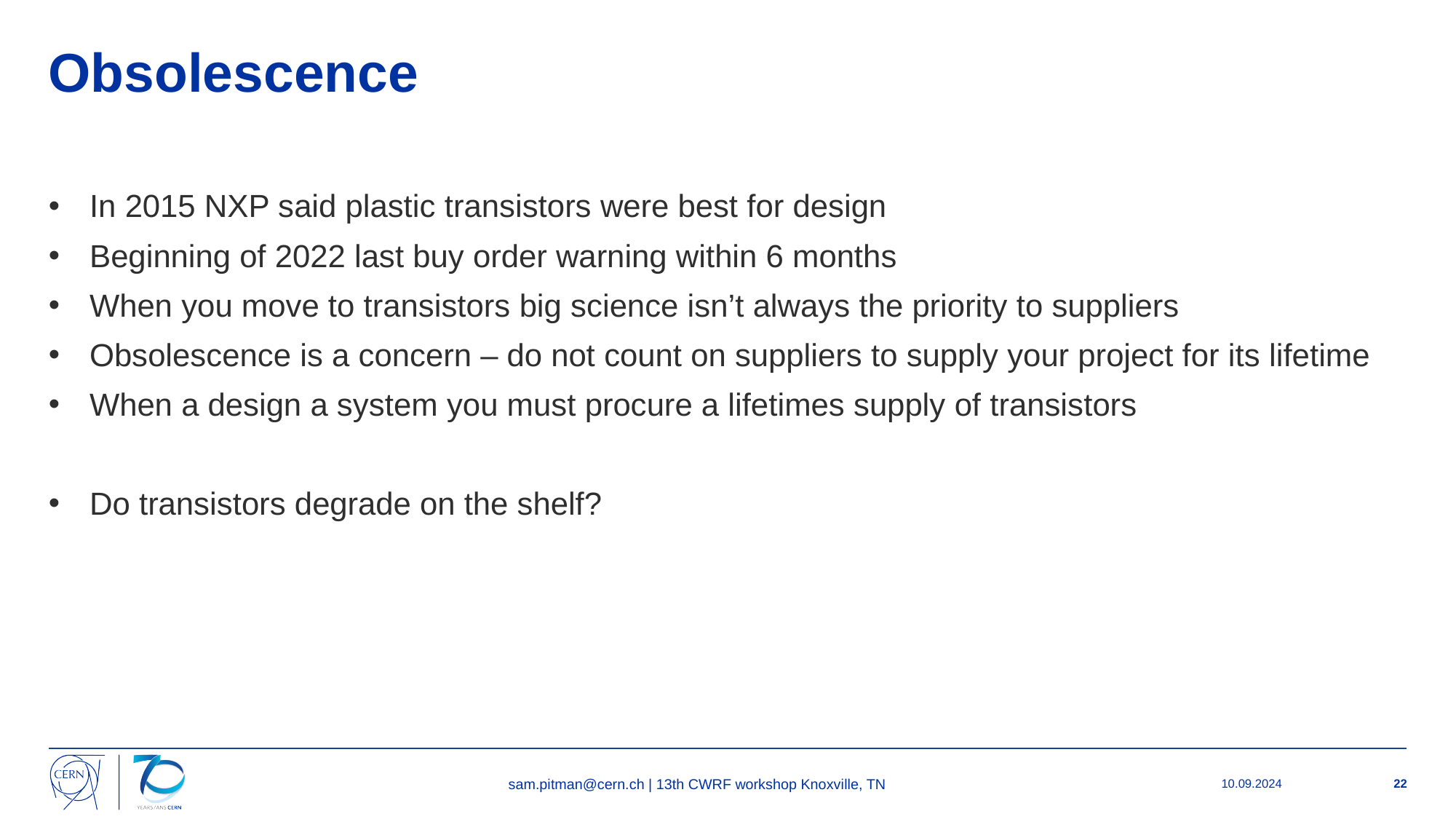

# Obsolescence
In 2015 NXP said plastic transistors were best for design
Beginning of 2022 last buy order warning within 6 months
When you move to transistors big science isn’t always the priority to suppliers
Obsolescence is a concern – do not count on suppliers to supply your project for its lifetime
When a design a system you must procure a lifetimes supply of transistors

Do transistors degrade on the shelf?
sam.pitman@cern.ch | 13th CWRF workshop Knoxville, TN
10.09.2024
22